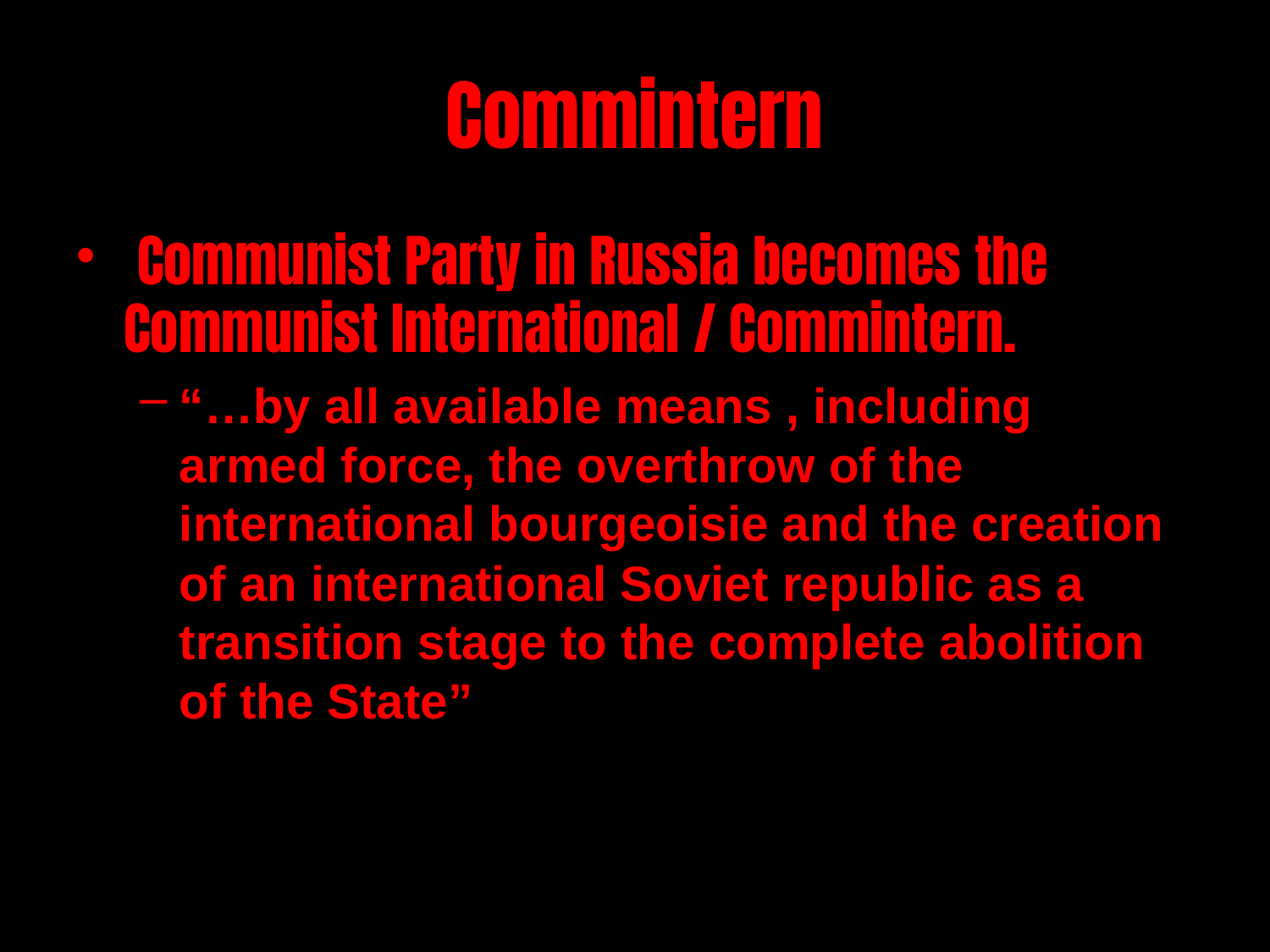

# Commintern
 Communist Party in Russia becomes the Communist International / Commintern.
“…by all available means , including armed force, the overthrow of the international bourgeoisie and the creation of an international Soviet republic as a transition stage to the complete abolition of the State”